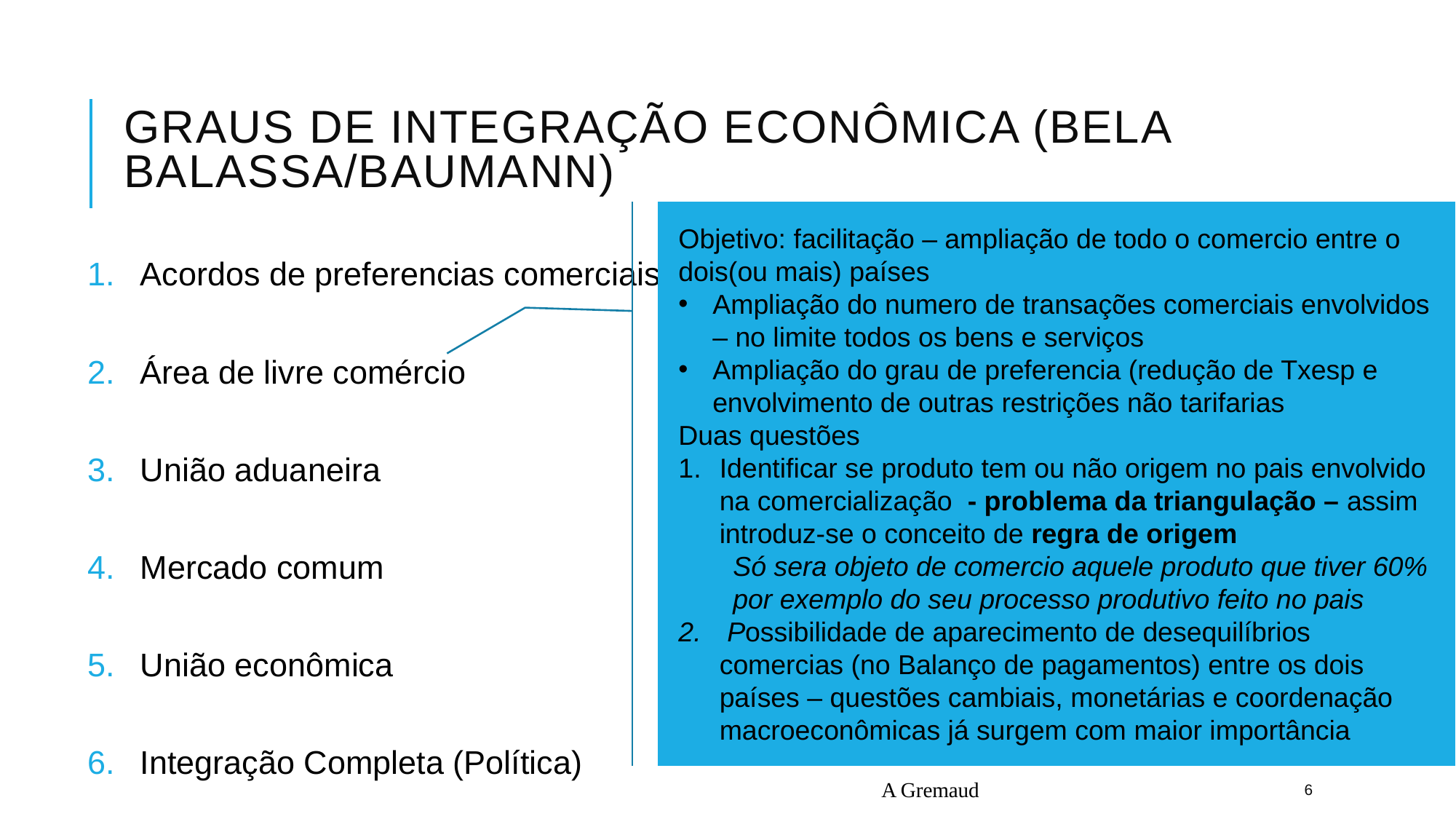

# Graus de Integração Econômica (Bela Balassa/Baumann)

Acordos de preferencias comerciais
Área de livre comércio
União aduaneira
Mercado comum
União econômica
Integração Completa (Política)
Objetivo: facilitação – ampliação de todo o comercio entre o dois(ou mais) países
Ampliação do numero de transações comerciais envolvidos – no limite todos os bens e serviços
Ampliação do grau de preferencia (redução de Txesp e envolvimento de outras restrições não tarifarias
Duas questões
Identificar se produto tem ou não origem no pais envolvido na comercialização  - problema da triangulação – assim introduz-se o conceito de regra de origem
Só sera objeto de comercio aquele produto que tiver 60% por exemplo do seu processo produtivo feito no pais
 Possibilidade de aparecimento de desequilíbrios comercias (no Balanço de pagamentos) entre os dois países – questões cambiais, monetárias e coordenação macroeconômicas já surgem com maior importância

A Gremaud
6